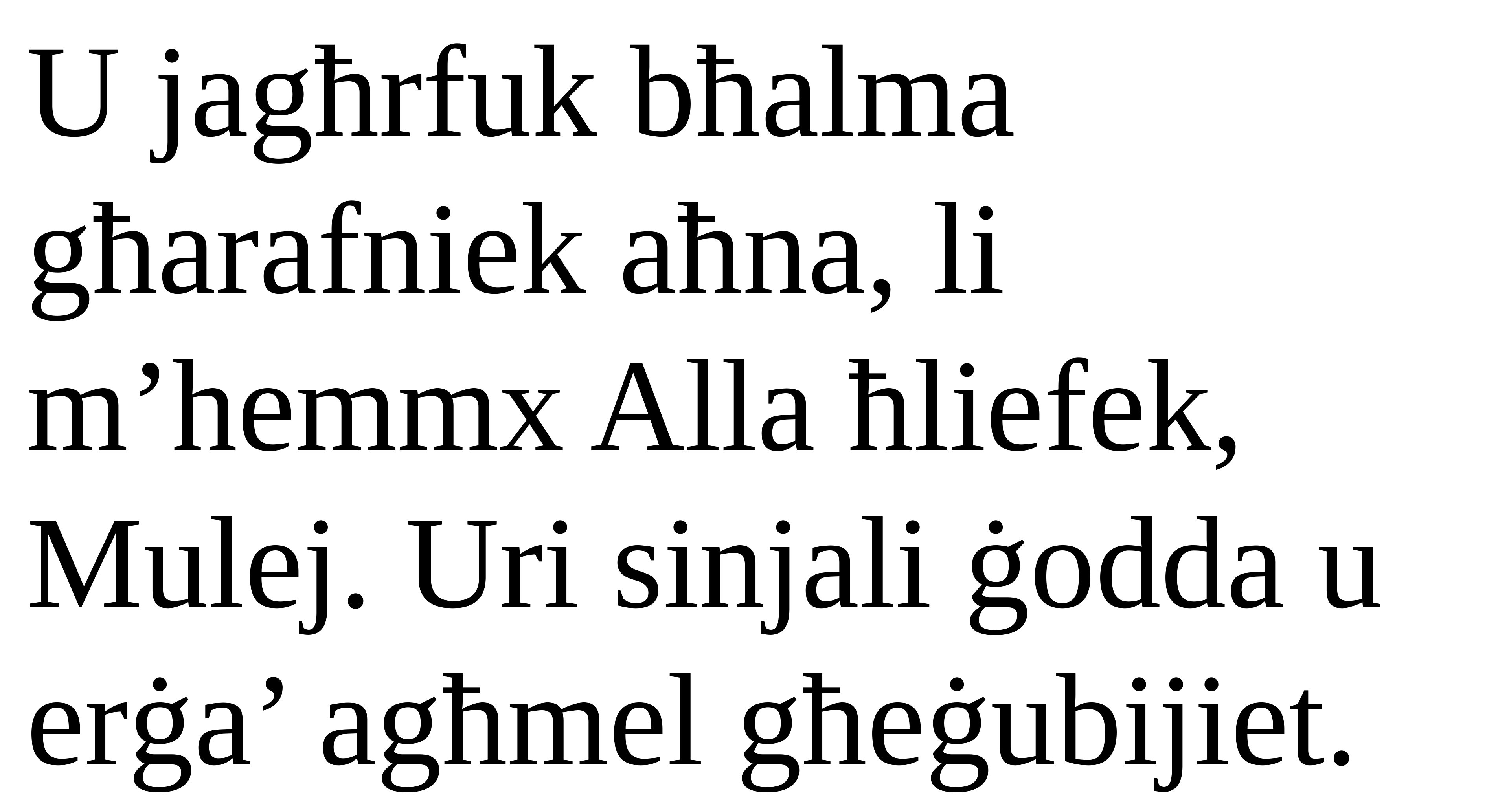

U jagħrfuk bħalma għarafniek aħna, li m’hemmx Alla ħliefek, Mulej. Uri sinjali ġodda u erġa’ agħmel għeġubijiet.